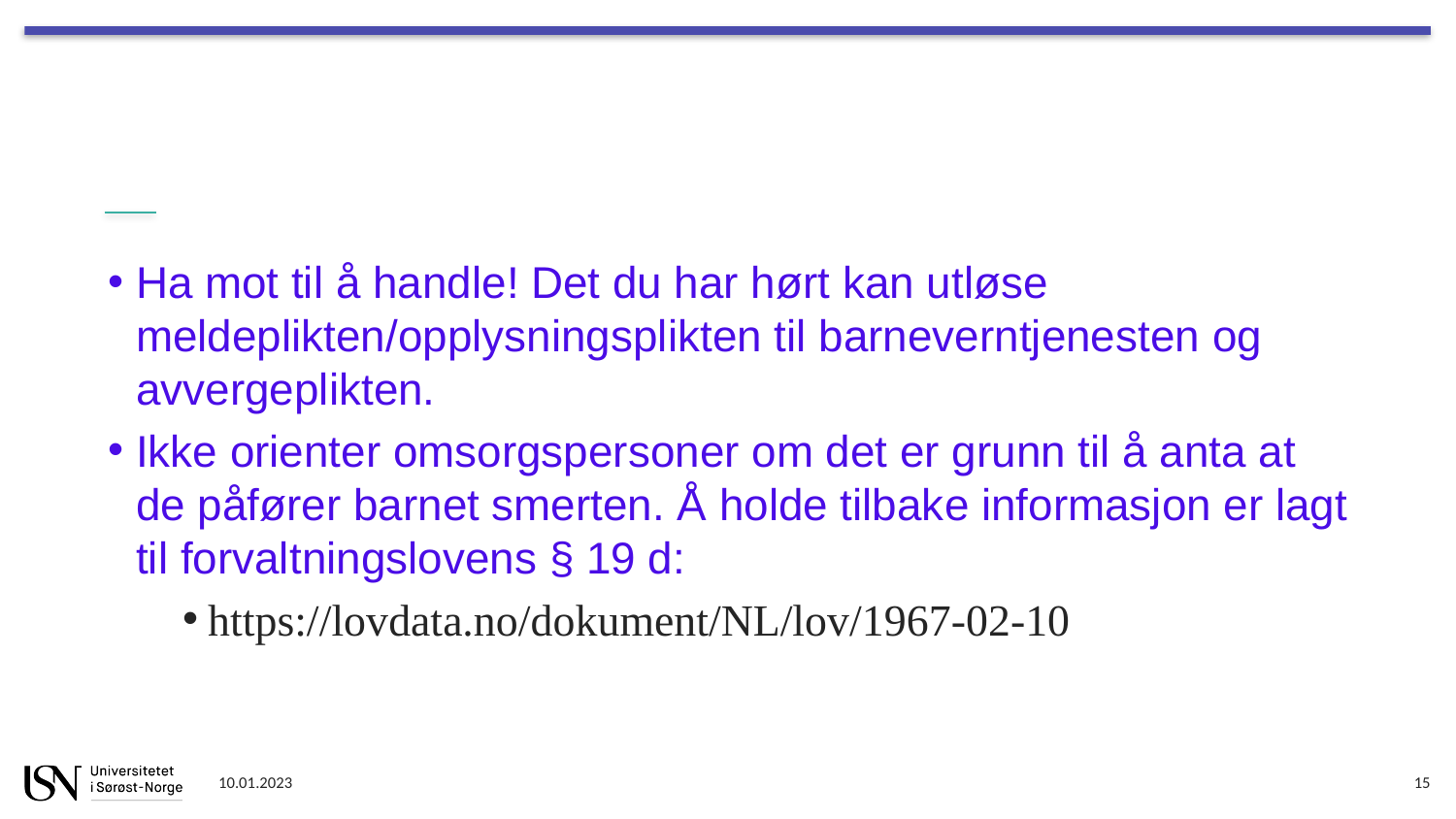

#
Ha mot til å handle! Det du har hørt kan utløse meldeplikten/opplysningsplikten til barneverntjenesten og avvergeplikten.
Ikke orienter omsorgspersoner om det er grunn til å anta at de påfører barnet smerten. Å holde tilbake informasjon er lagt til forvaltningslovens § 19 d:
https://lovdata.no/dokument/NL/lov/1967-02-10

10.01.2023
15